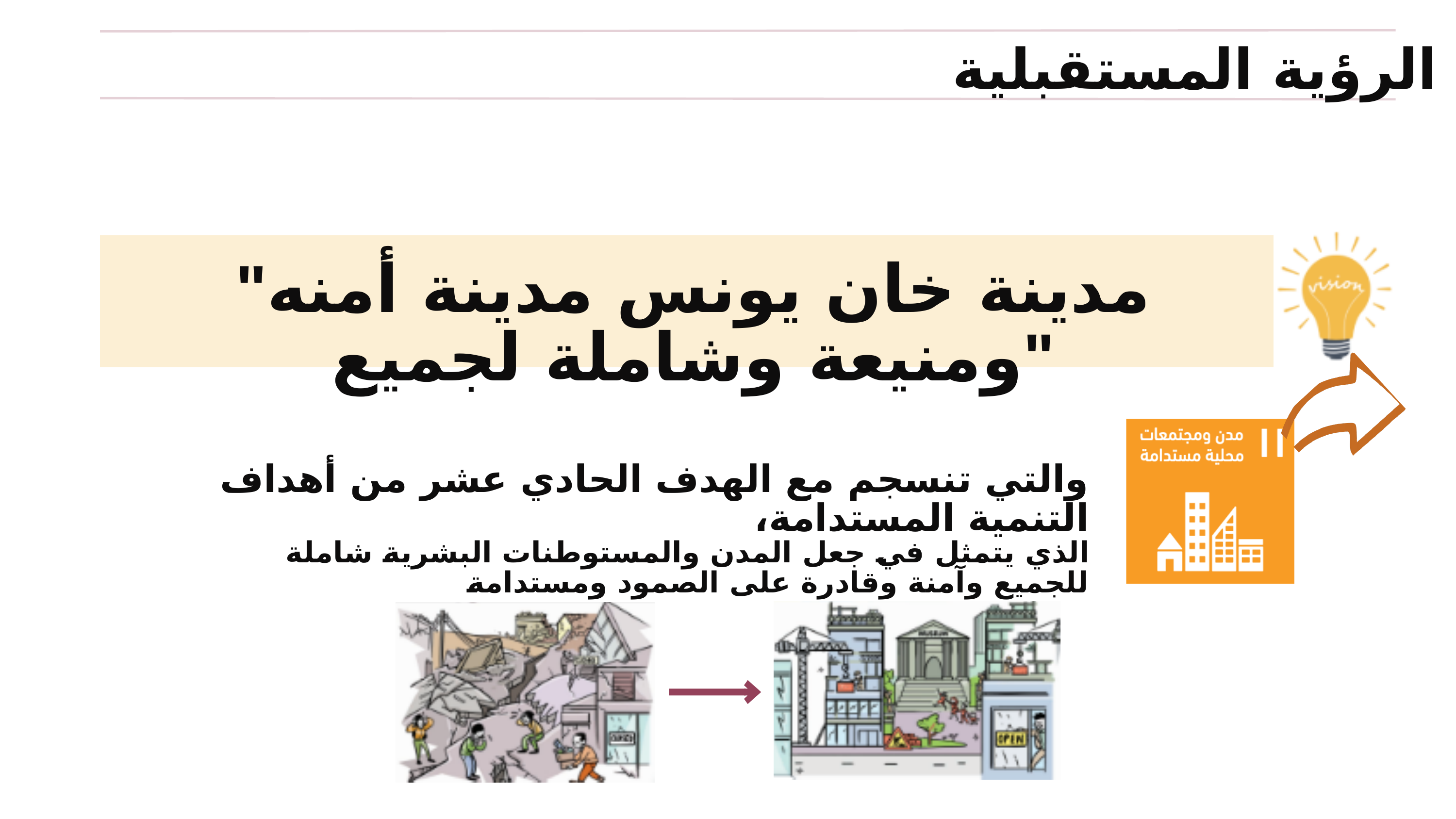

الرؤية المستقبلية

"مدينة خان يونس مدينة أمنه ومنيعة وشاملة لجميع"

والتي تنسجم مع الهدف الحادي عشر من أهداف التنمية المستدامة،
الذي يتمثل في جعل المدن والمستوطنات البشرية شاملة للجميع وآمنة وقادرة على الصمود ومستدامة